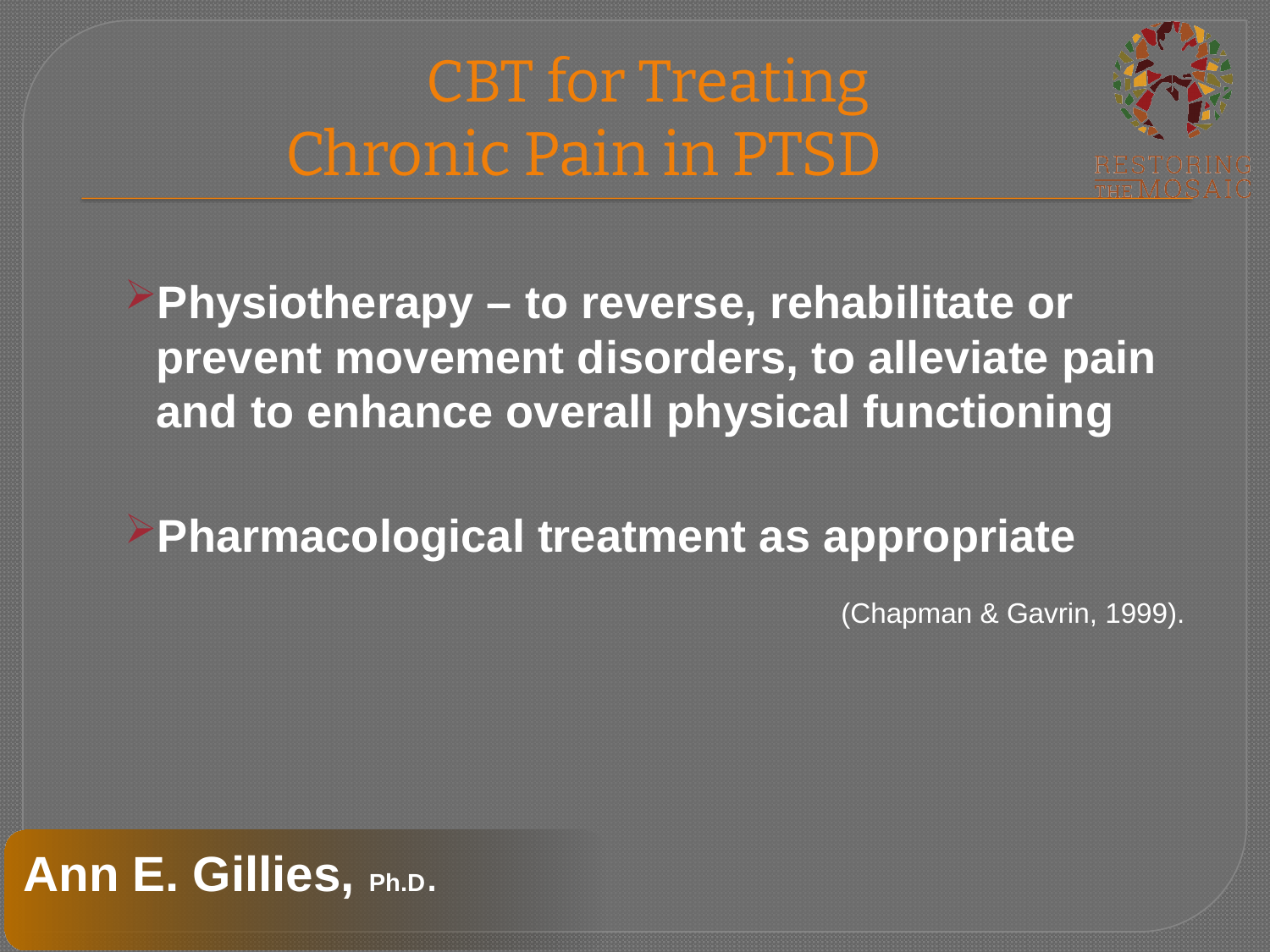

# CBT for Treating Chronic Pain in PTSD
Physiotherapy – to reverse, rehabilitate or prevent movement disorders, to alleviate pain and to enhance overall physical functioning

Pharmacological treatment as appropriate

(Chapman & Gavrin, 1999).